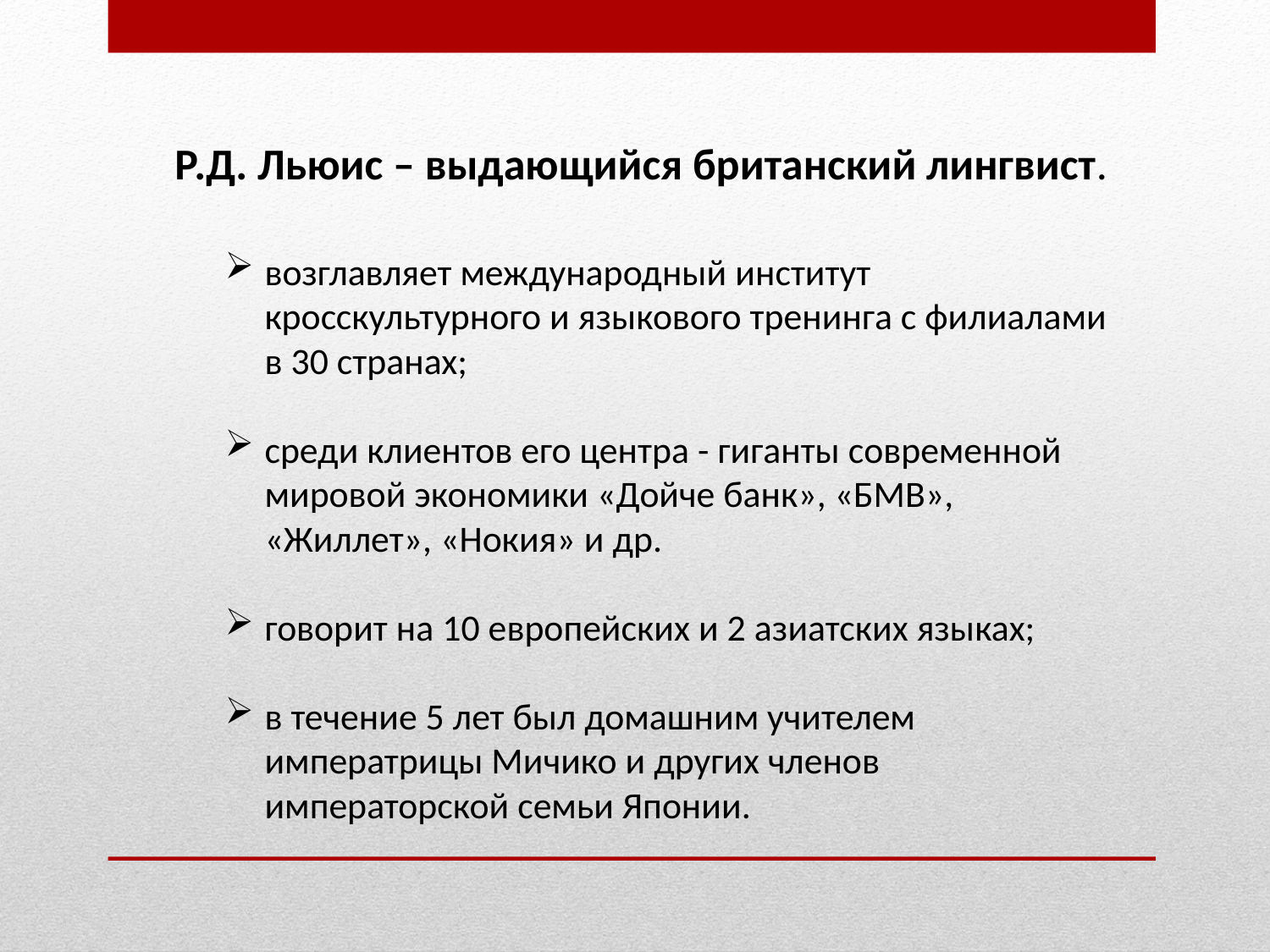

Р.Д. Льюис – выдающийся британский лингвист.

возглавляет международный институт кросскультурного и языкового тренинга с филиалами в 30 странах;

среди клиентов его центра - гиганты современной мировой экономики «Дойче банк», «БМВ», «Жиллет», «Нокия» и др.

говорит на 10 европейских и 2 азиатских языках;

в течение 5 лет был домашним учителем императрицы Мичико и других членов императорской семьи Японии.